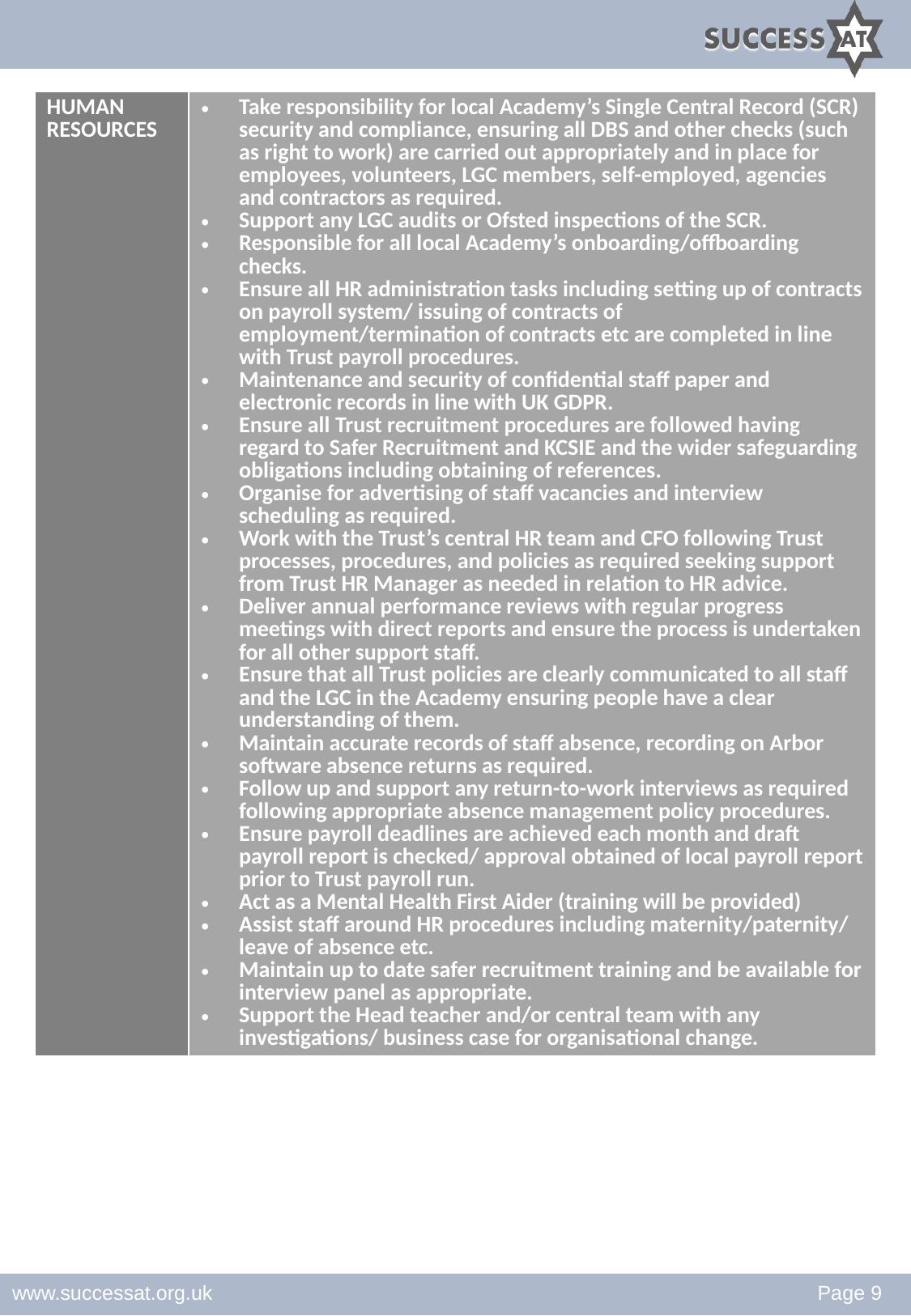

| HUMAN RESOURCES | Take responsibility for local Academy’s Single Central Record (SCR) security and compliance, ensuring all DBS and other checks (such as right to work) are carried out appropriately and in place for employees, volunteers, LGC members, self-employed, agencies and contractors as required. Support any LGC audits or Ofsted inspections of the SCR. Responsible for all local Academy’s onboarding/offboarding checks. Ensure all HR administration tasks including setting up of contracts on payroll system/ issuing of contracts of employment/termination of contracts etc are completed in line with Trust payroll procedures. Maintenance and security of confidential staff paper and electronic records in line with UK GDPR. Ensure all Trust recruitment procedures are followed having regard to Safer Recruitment and KCSIE and the wider safeguarding obligations including obtaining of references. Organise for advertising of staff vacancies and interview scheduling as required. Work with the Trust’s central HR team and CFO following Trust processes, procedures, and policies as required seeking support from Trust HR Manager as needed in relation to HR advice. Deliver annual performance reviews with regular progress meetings with direct reports and ensure the process is undertaken for all other support staff. Ensure that all Trust policies are clearly communicated to all staff and the LGC in the Academy ensuring people have a clear understanding of them. Maintain accurate records of staff absence, recording on Arbor software absence returns as required. Follow up and support any return-to-work interviews as required following appropriate absence management policy procedures. Ensure payroll deadlines are achieved each month and draft payroll report is checked/ approval obtained of local payroll report prior to Trust payroll run. Act as a Mental Health First Aider (training will be provided) Assist staff around HR procedures including maternity/paternity/ leave of absence etc. Maintain up to date safer recruitment training and be available for interview panel as appropriate. Support the Head teacher and/or central team with any investigations/ business case for organisational change. |
| --- | --- |
Page 9
www.successat.org.uk